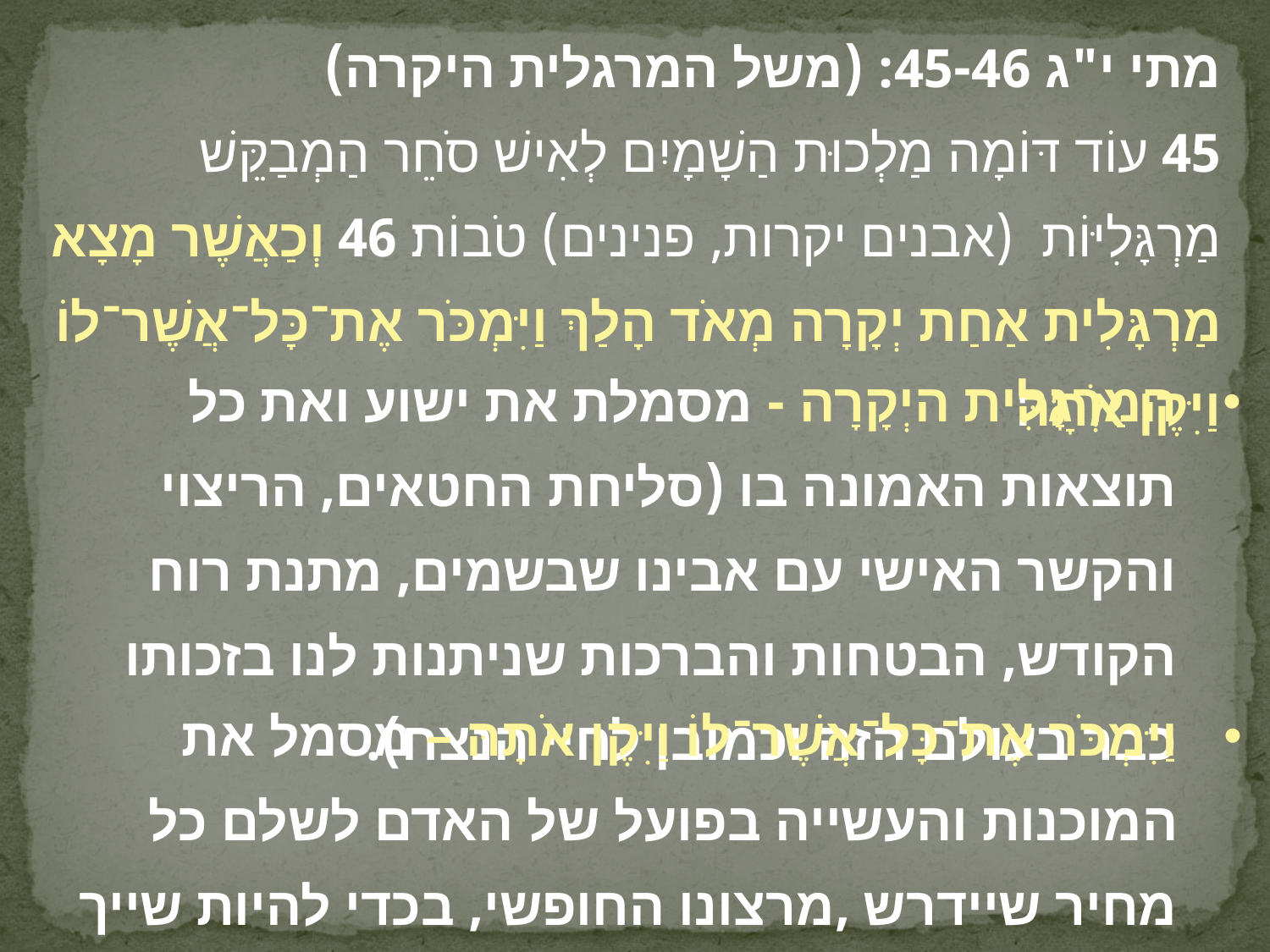

מתי י"ג 45-46: (משל המרגלית היקרה)
45 עוֹד דּוֹמָה מַלְכוּת הַשָׁמָיִם לְאִישׁ סֹחֵר הַמְבַקֵּשׁ מַרְגָּלִיּוֹת  (אבנים יקרות, פנינים) טֹבוֹת׃ 46 וְכַאֲשֶׁר מָצָא מַרְגָּלִית אַחַת יְקָרָה מְאֹד הָלַךְ וַיִּמְכֹּר אֶת־כָּל־אֲשֶׁר־לוֹ וַיִּקֶן אֹתָהּ׃
המַרְגָּלִית היְקָרָה - מסמלת את ישוע ואת כל תוצאות האמונה בו (סליחת החטאים, הריצוי והקשר האישי עם אבינו שבשמים, מתנת רוח הקודש, הבטחות והברכות שניתנות לנו בזכותו כבר בעולם הזה וכמובן לחיי הנצח).
וַיִּמְכֹּר אֶת־כָּל־אֲשֶׁר־לוֹ וַיִּקֶן אֹתָהּ – מסמל את המוכנות והעשייה בפועל של האדם לשלם כל מחיר שיידרש ,מרצונו החופשי, בכדי להיות שייך לישוע. ישוע יקר מכל.